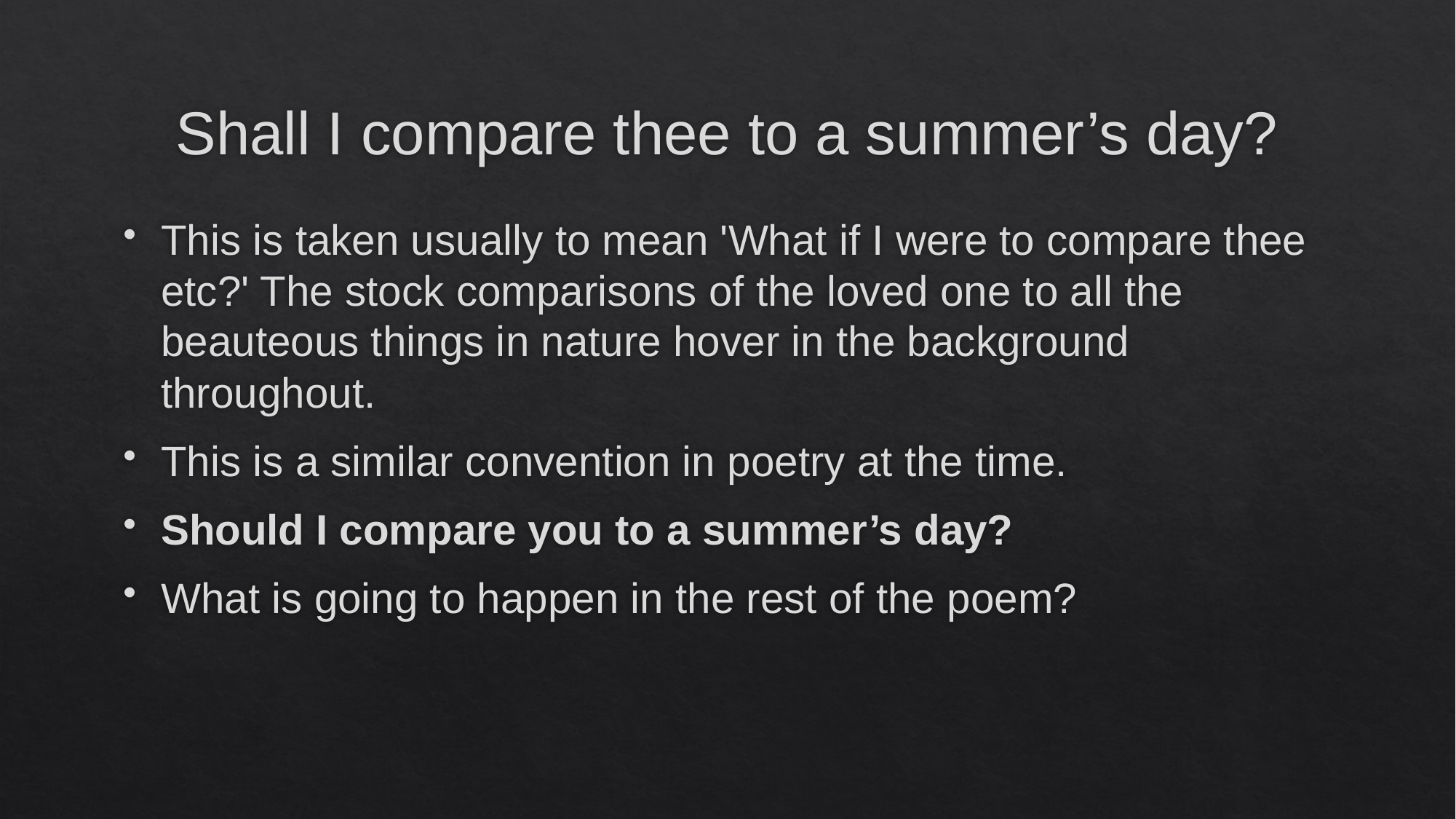

# Shall I compare thee to a summer’s day?
This is taken usually to mean 'What if I were to compare thee etc?' The stock comparisons of the loved one to all the beauteous things in nature hover in the background throughout.
This is a similar convention in poetry at the time.
Should I compare you to a summer’s day?
What is going to happen in the rest of the poem?